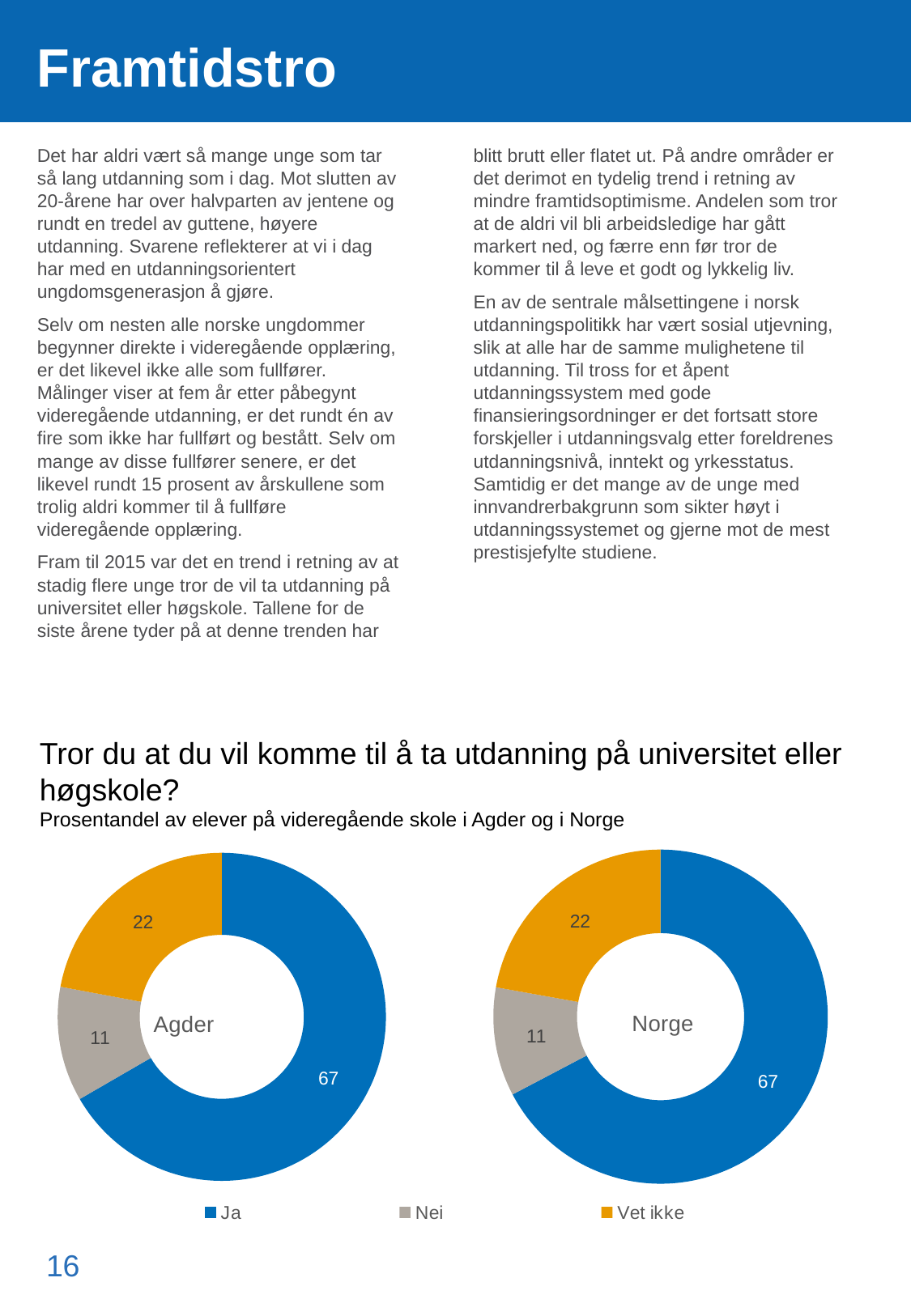

# Framtidstro
Det har aldri vært så mange unge som tar så lang utdanning som i dag. Mot slutten av 20-årene har over halvparten av jentene og rundt en tredel av guttene, høyere utdanning. Svarene reflekterer at vi i dag har med en utdanningsorientert ungdomsgenerasjon å gjøre.
Selv om nesten alle norske ungdommer begynner direkte i videregående opplæring, er det likevel ikke alle som fullfører. Målinger viser at fem år etter påbegynt videregående utdanning, er det rundt én av fire som ikke har fullført og bestått. Selv om mange av disse fullfører senere, er det likevel rundt 15 prosent av årskullene som trolig aldri kommer til å fullføre videregående opplæring.
Fram til 2015 var det en trend i retning av at stadig flere unge tror de vil ta utdanning på universitet eller høgskole. Tallene for de siste årene tyder på at denne trenden har blitt brutt eller flatet ut. På andre områder er det derimot en tydelig trend i retning av mindre framtidsoptimisme. Andelen som tror at de aldri vil bli arbeidsledige har gått markert ned, og færre enn før tror de kommer til å leve et godt og lykkelig liv.
En av de sentrale målsettingene i norsk utdanningspolitikk har vært sosial utjevning, slik at alle har de samme mulighetene til utdanning. Til tross for et åpent utdanningssystem med gode finansieringsordninger er det fortsatt store forskjeller i utdanningsvalg etter foreldrenes utdanningsnivå, inntekt og yrkesstatus. Samtidig er det mange av de unge med innvandrerbakgrunn som sikter høyt i utdanningssystemet og gjerne mot de mest prestisjefylte studiene.

Tror du at du vil komme til å ta utdanning på universitet eller høgskole?
Prosentandel av elever på videregående skole i Agder og i Norge

### Chart: Agder

| Category | Kommune |
|---|---|
| Ja | 66.64152840623429 |
| Nei | 11.299648064353947 |
| Vet ikke | 22.058823529411764 |

### Chart: Norge

| Category | Norge |
|---|---|
| Ja | 67.29057094832727 |
| Nei | 10.523233747221168 |
| Vet ikke | 22.18619530445155 |
16